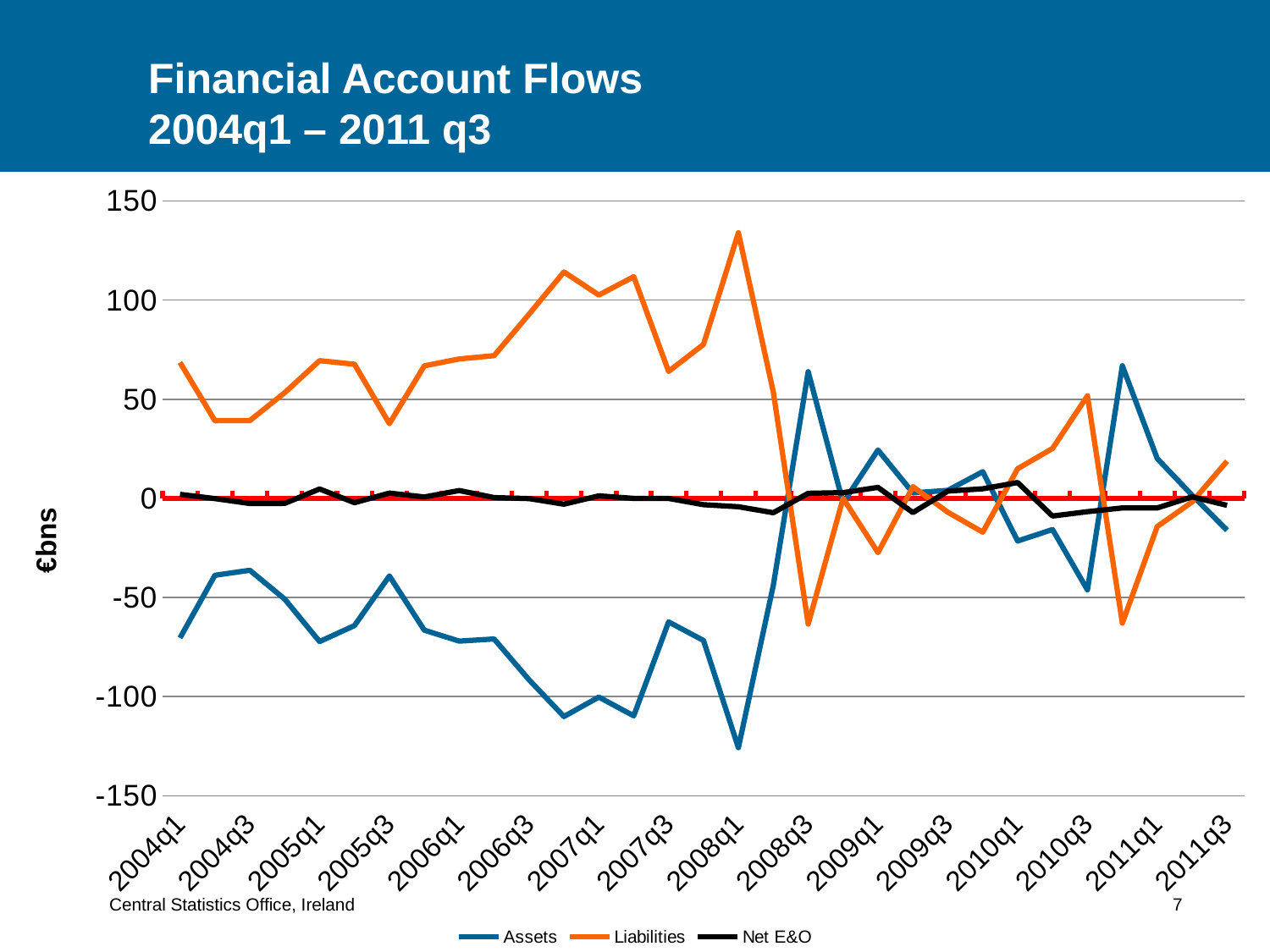

# Financial Account Flows 2004q1 – 2011 q3

### Chart

| Category | Assets | Liabilities | Net E&O |
|---|---|---|---|
| 2004q1 | -70406.0 | 68501.0 | 2035.0 |
| 2004q2 | -38835.0 | 39166.0 | -125.0 |
| 2004q3 | -36281.0 | 39198.0 | -2578.0 |
| 2004q4 | -50827.0 | 53283.0 | -2544.0 |
| 2005q1 | -72238.0 | 69435.0 | 4733.0 |
| 2005q2 | -64167.0 | 67617.0 | -2178.0 |
| 2005q3 | -39145.0 | 37678.0 | 2665.0 |
| 2005q4 | -66488.0 | 66824.0 | 692.0 |
| 2006q1 | -72015.0 | 70295.0 | 3944.0 |
| 2006q2 | -70925.0 | 71951.0 | 402.0 |
| 2006q3 | -91528.0 | 92874.0 | -110.0 |
| 2006q4 | -110046.0 | 114164.0 | -2925.0 |
| 2007q1 | -100235.0 | 102535.0 | 1277.0 |
| 2007q2 | -109700.0 | 111804.0 | -5.0 |
| 2007q3 | -62331.0 | 64029.0 | -47.0 |
| 2007q4 | -71677.0 | 77626.0 | -3191.0 |
| 2008q1 | -125760.0 | 133965.0 | -4231.0 |
| 2008q2 | -43941.0 | 53689.0 | -7233.0 |
| 2008q3 | 63870.0 | -63433.0 | 2558.0 |
| 2008q4 | -2277.0 | 17.0 | 2896.0 |
| 2009q1 | 24390.0 | -27358.0 | 5525.0 |
| 2009q2 | 2749.0 | 5905.0 | -7180.0 |
| 2009q3 | 4041.0 | -6995.0 | 3665.0 |
| 2009q4 | 13441.0 | -17056.0 | 4823.0 |
| 2010q1 | -21502.0 | 14953.0 | 7983.0 |
| 2010q2 | -15722.0 | 25156.0 | -8919.0 |
| 2010q3 | -46179.0 | 51727.0 | -6724.0 |
| 2010q4 | 66898.0 | -62939.0 | -4819.0 |
| 2011q1 | 20063.0 | -14208.0 | -4837.0 |
| 2011q2 | 1538.0 | -1813.0 | 772.0 |
| 2011q3 | -16085.0 | 18771.0 | -3524.0 |
Central Statistics Office, Ireland                                                                                                                                                                        7